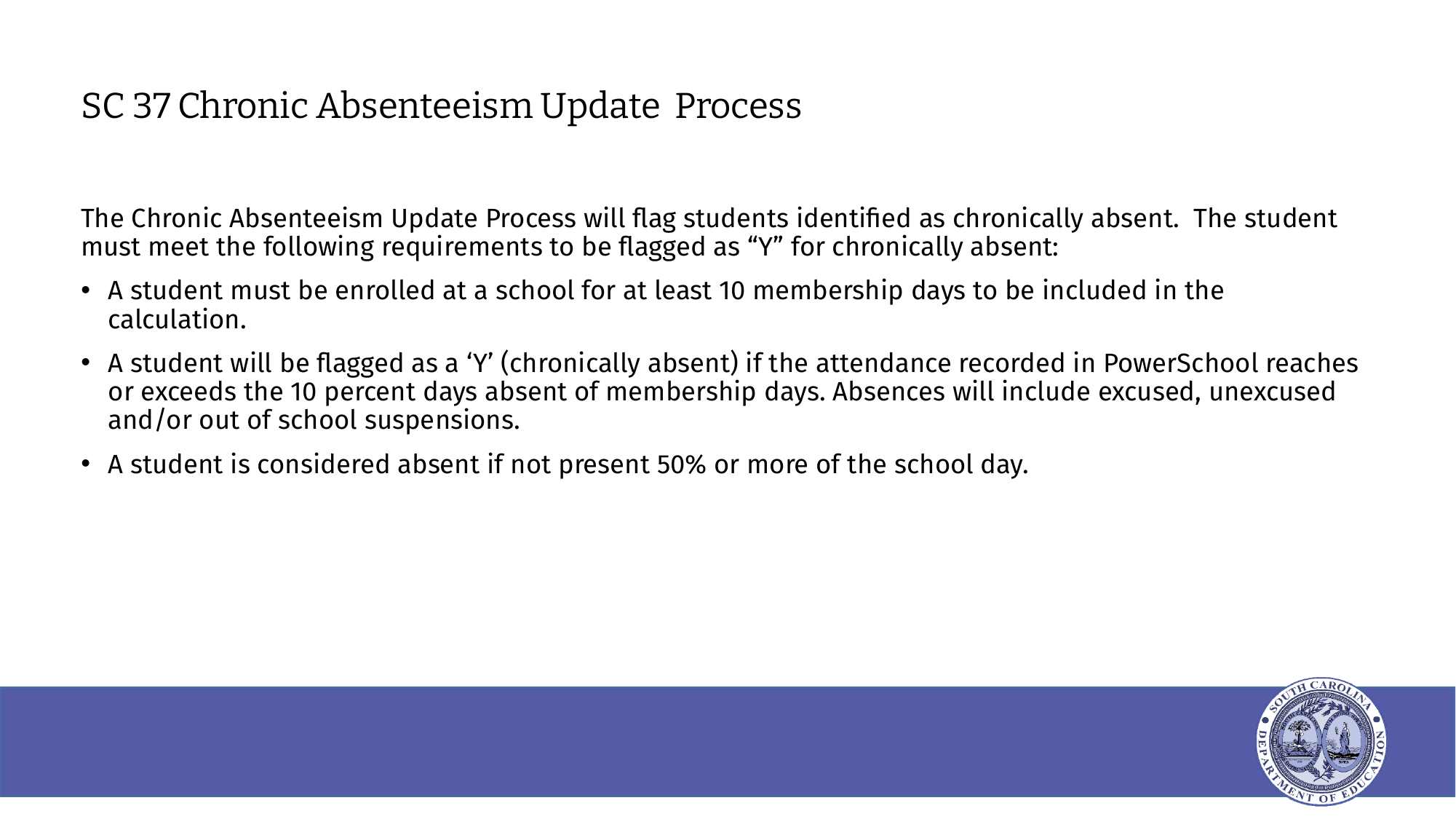

# SC 37 Chronic Absenteeism Update  Process
The Chronic Absenteeism Update Process will flag students identified as chronically absent.  The student must meet the following requirements to be flagged as “Y” for chronically absent:
A student must be enrolled at a school for at least 10 membership days to be included in the calculation.
A student will be flagged as a ‘Y’ (chronically absent) if the attendance recorded in PowerSchool reaches or exceeds the 10 percent days absent of membership days. Absences will include excused, unexcused and/or out of school suspensions.
A student is considered absent if not present 50% or more of the school day.